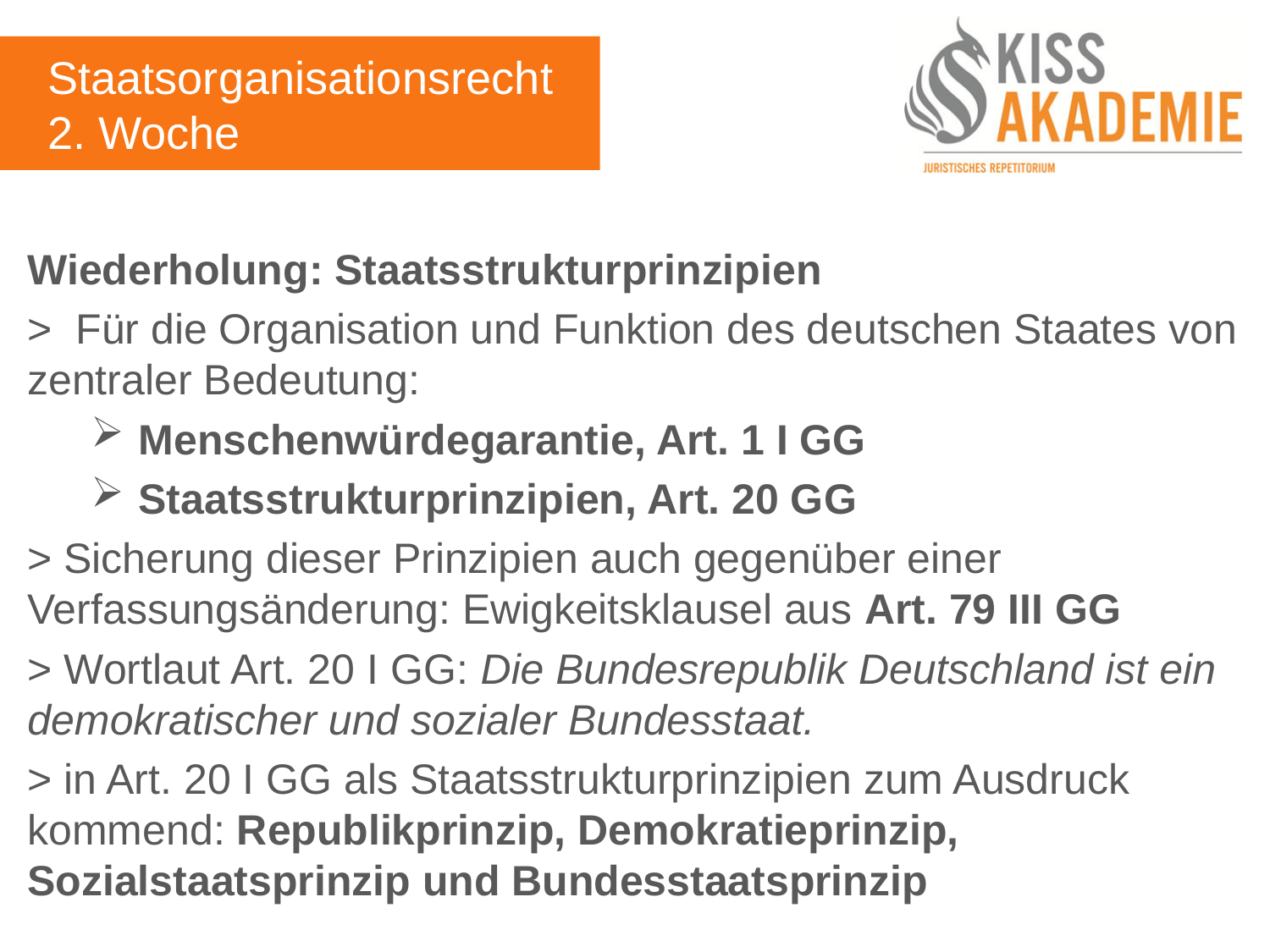

Staatsorganisationsrecht
2. Woche
Wiederholung: Staatsstrukturprinzipien
>  Für die Organisation und Funktion des deutschen Staates von zentraler Bedeutung:
Menschenwürdegarantie, Art. 1 I GG
Staatsstrukturprinzipien, Art. 20 GG
> Sicherung dieser Prinzipien auch gegenüber einer Verfassungsänderung: Ewigkeitsklausel aus Art. 79 III GG
> Wortlaut Art. 20 I GG: Die Bundesrepublik Deutschland ist ein demokratischer und sozialer Bundesstaat.
> in Art. 20 I GG als Staatsstrukturprinzipien zum Ausdruck kommend: Republikprinzip, Demokratieprinzip, Sozialstaatsprinzip und Bundesstaatsprinzip